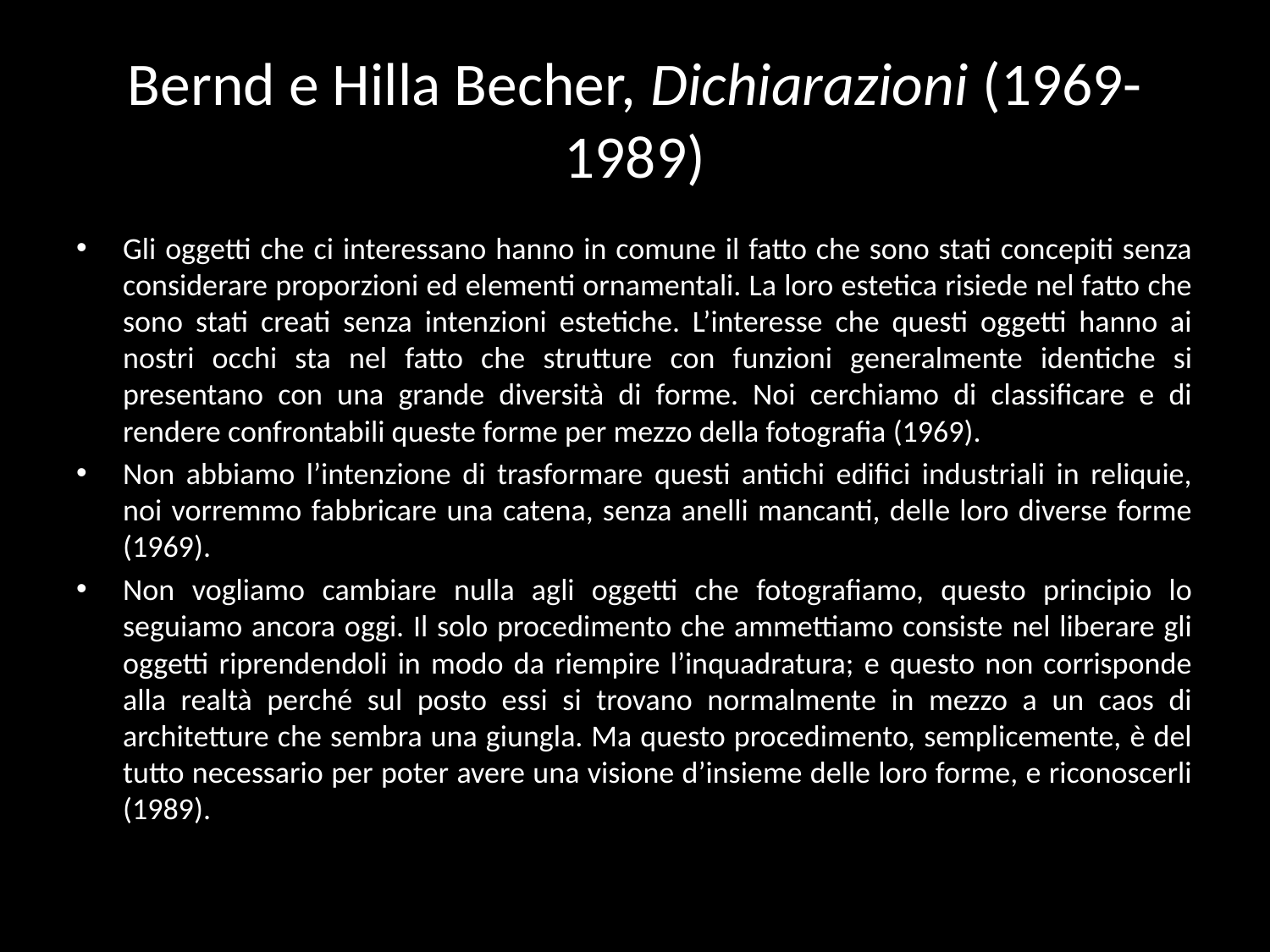

# Bernd e Hilla Becher, Dichiarazioni (1969-1989)
Gli oggetti che ci interessano hanno in comune il fatto che sono stati concepiti senza considerare proporzioni ed elementi ornamentali. La loro estetica risiede nel fatto che sono stati creati senza intenzioni estetiche. L’interesse che questi oggetti hanno ai nostri occhi sta nel fatto che strutture con funzioni generalmente identiche si presentano con una grande diversità di forme. Noi cerchiamo di classificare e di rendere confrontabili queste forme per mezzo della fotografia (1969).
Non abbiamo l’intenzione di trasformare questi antichi edifici industriali in reliquie, noi vorremmo fabbricare una catena, senza anelli mancanti, delle loro diverse forme (1969).
Non vogliamo cambiare nulla agli oggetti che fotografiamo, questo principio lo seguiamo ancora oggi. Il solo procedimento che ammettiamo consiste nel liberare gli oggetti riprendendoli in modo da riempire l’inquadratura; e questo non corrisponde alla realtà perché sul posto essi si trovano normalmente in mezzo a un caos di architetture che sembra una giungla. Ma questo procedimento, semplicemente, è del tutto necessario per poter avere una visione d’insieme delle loro forme, e riconoscerli (1989).